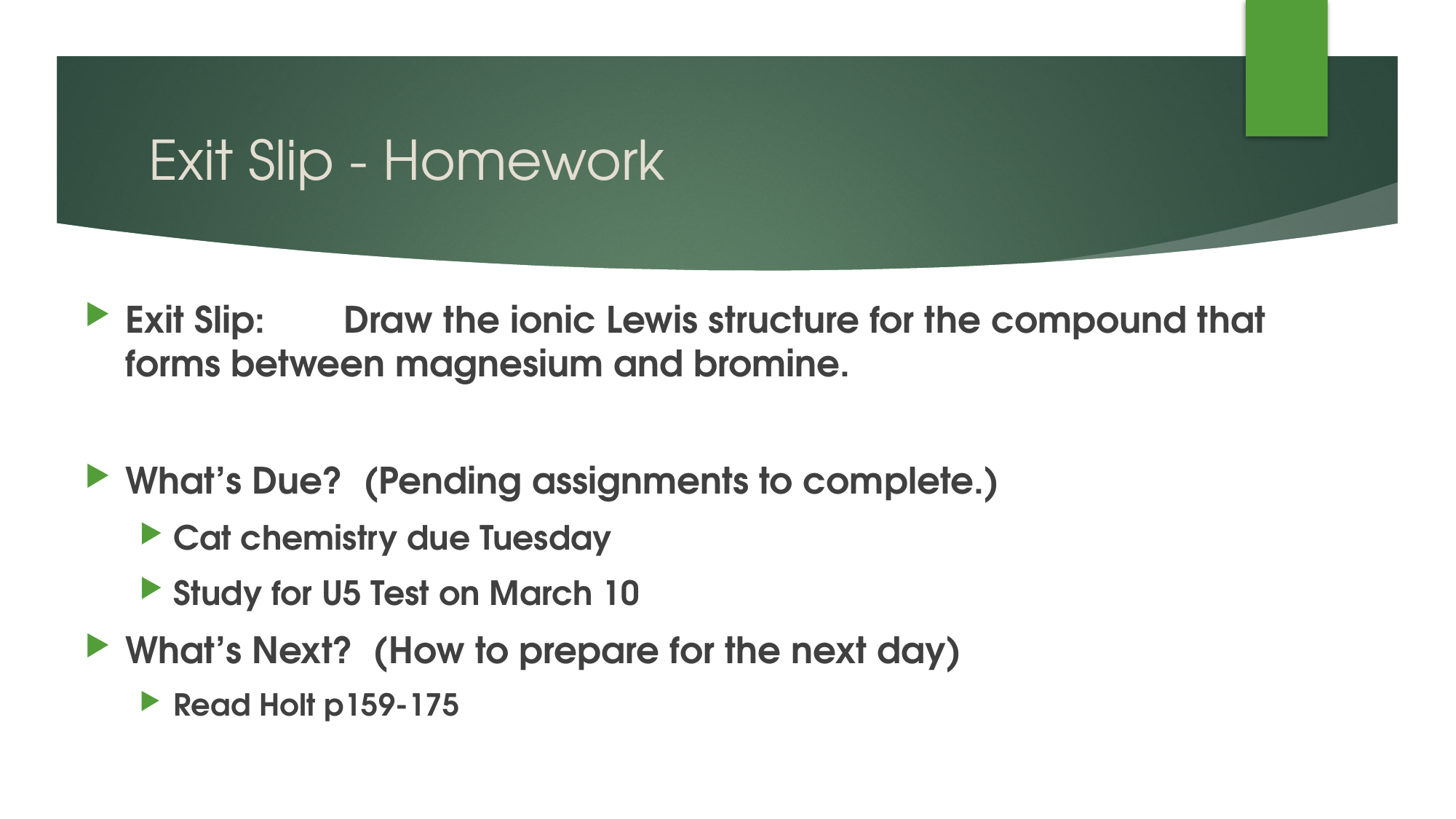

# Exit Slip - Homework
Exit Slip: 	Draw the ionic Lewis structure for the compound that forms between magnesium and bromine.

What’s Due?  (Pending assignments to complete.)
Cat chemistry due Tuesday
Study for U5 Test on March 10
What’s Next?  (How to prepare for the next day)
Read Holt p159-175